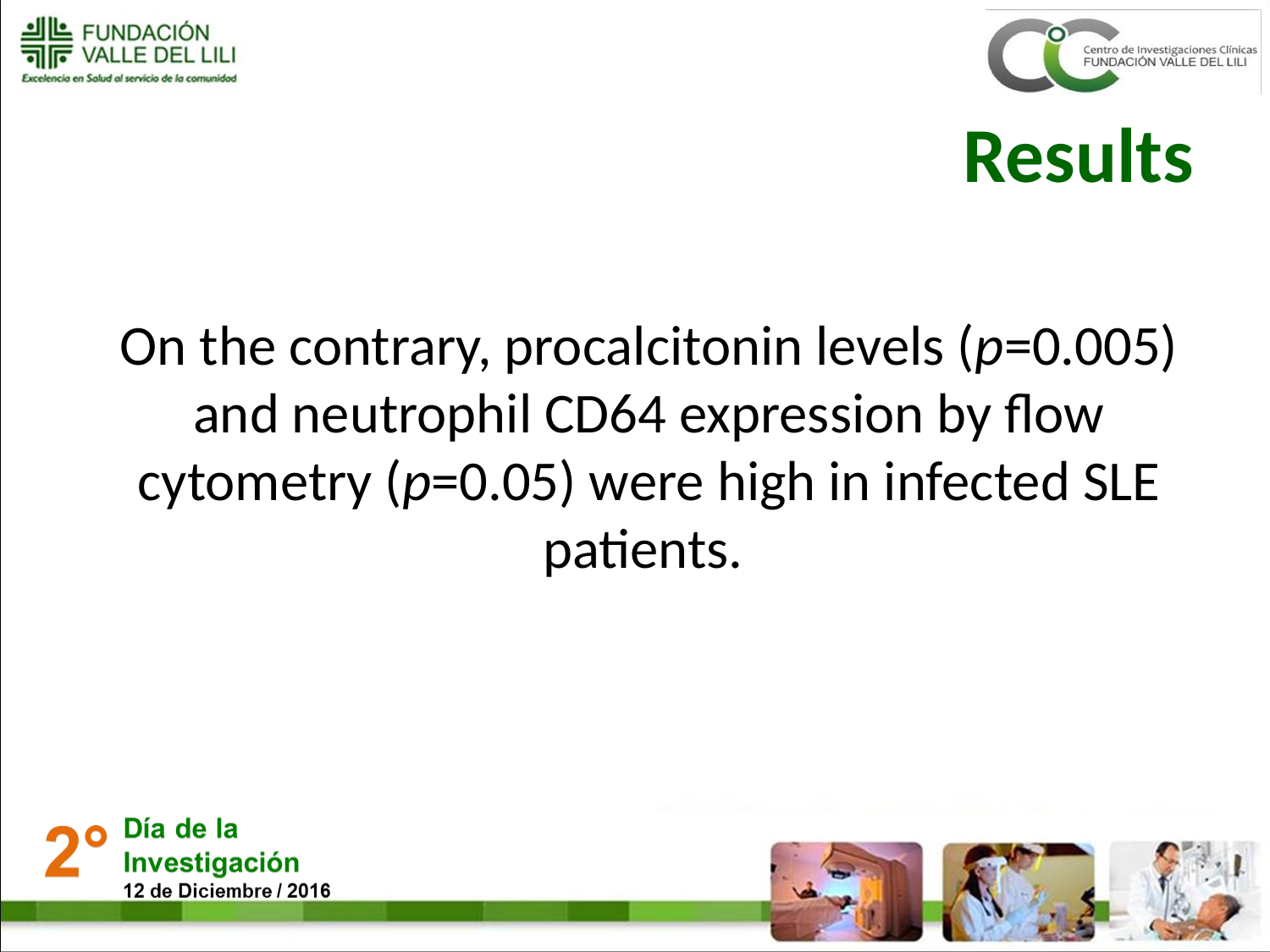

# Results
On the contrary, procalcitonin levels (p=0.005) and neutrophil CD64 expression by flow cytometry (p=0.05) were high in infected SLE patients.